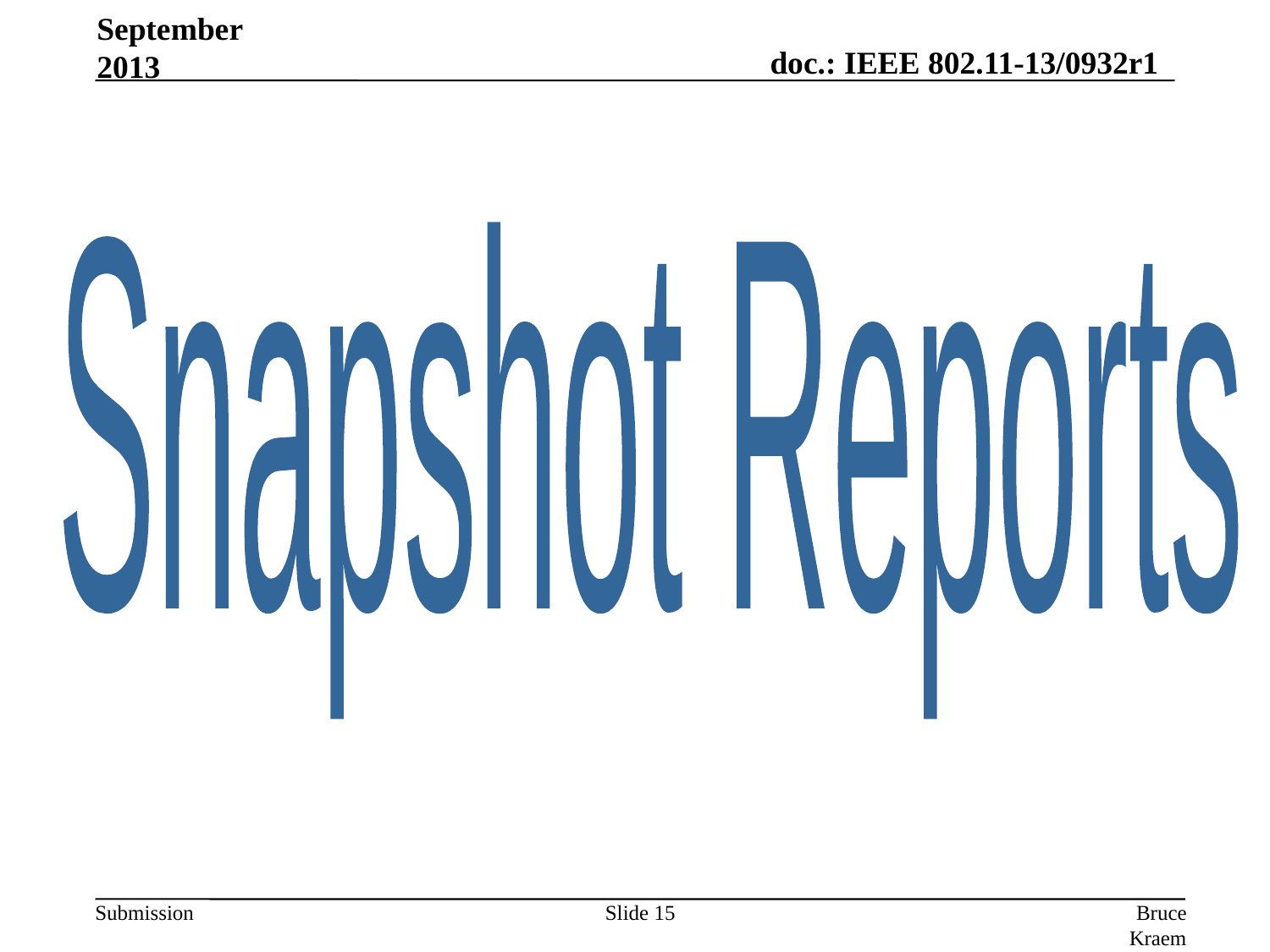

September 2013
Snapshot Reports
Slide 15
Bruce Kraemer, Marvell